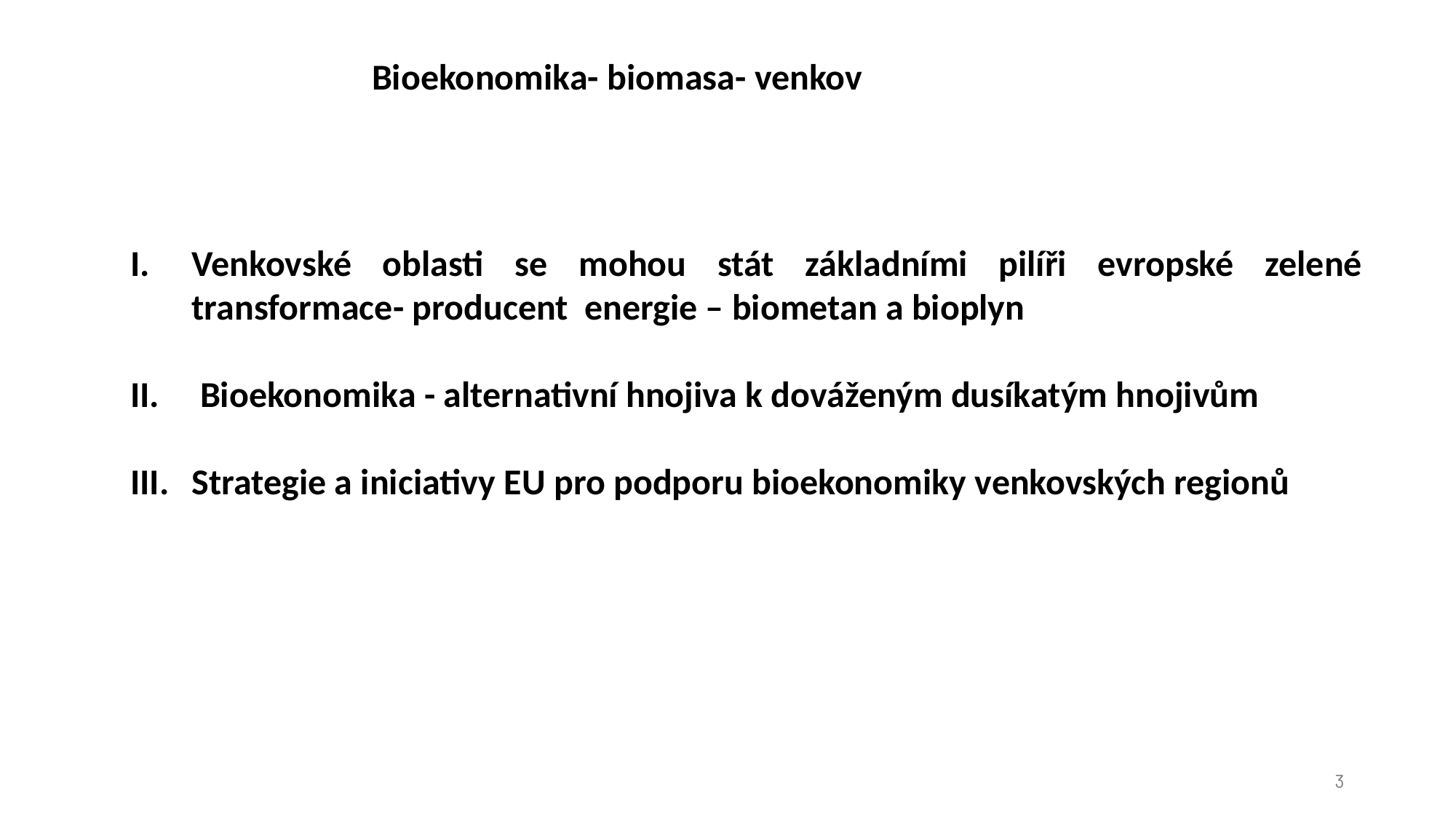

Bioekonomika- biomasa- venkov

Venkovské oblasti se mohou stát základními pilíři evropské zelené transformace- producent  energie – biometan a bioplyn

 Bioekonomika - alternativní hnojiva k dováženým dusíkatým hnojivům

Strategie a iniciativy EU pro podporu bioekonomiky venkovských regionů

3